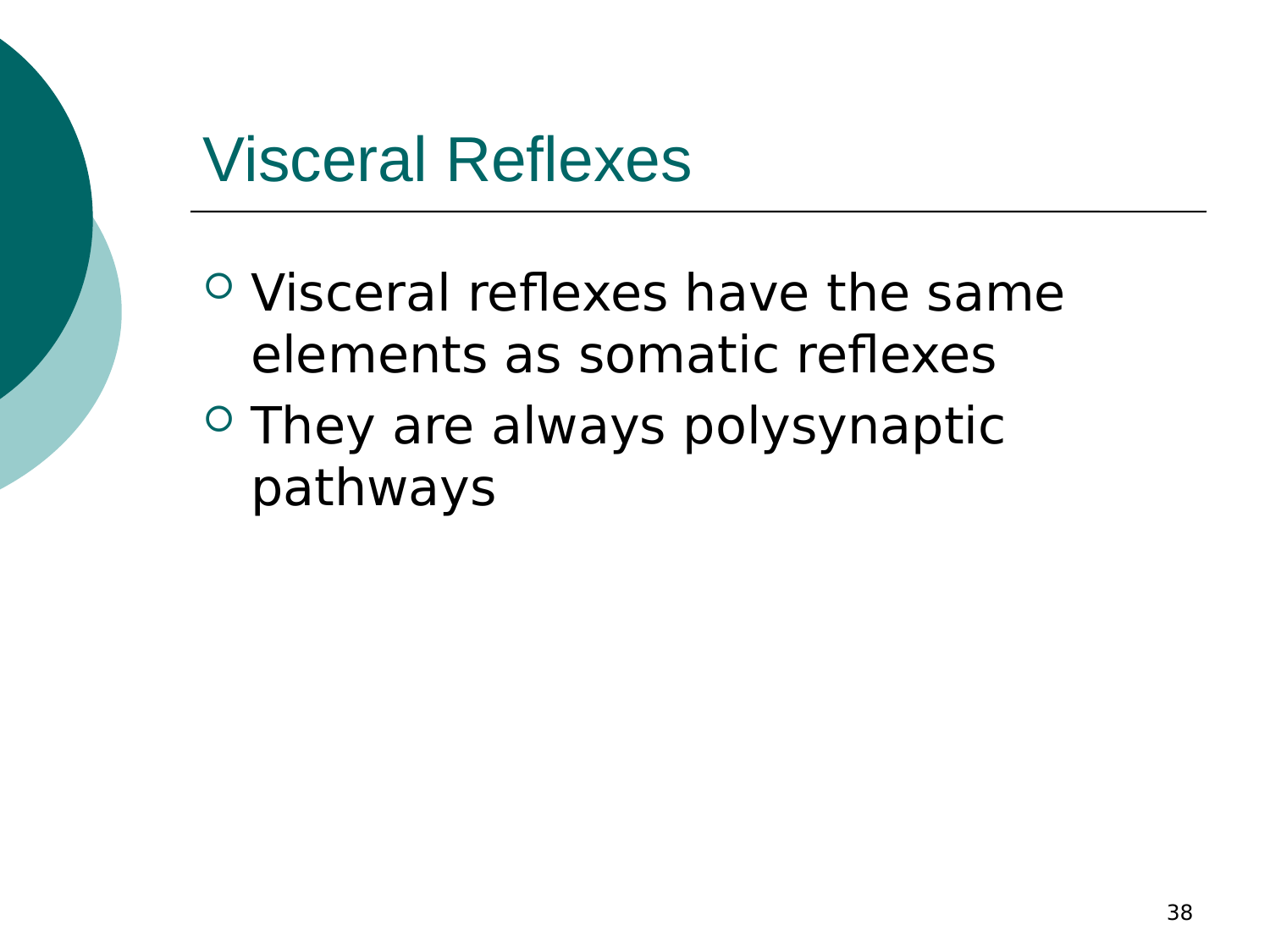

# Visceral Reflexes
Visceral reflexes have the same elements as somatic reflexes
They are always polysynaptic pathways

38